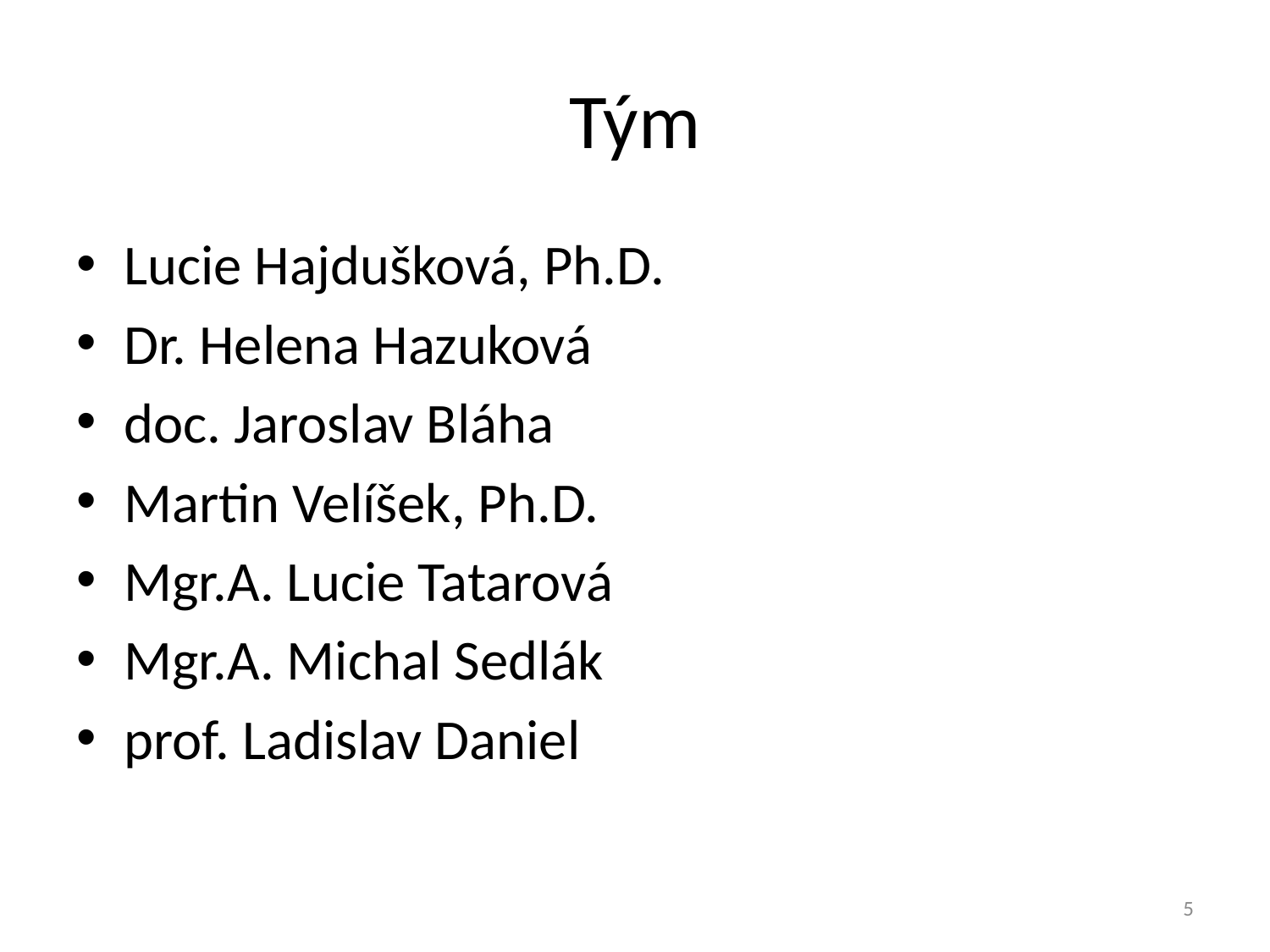

# Tým
Lucie Hajdušková, Ph.D.
Dr. Helena Hazuková
doc. Jaroslav Bláha
Martin Velíšek, Ph.D.
Mgr.A. Lucie Tatarová
Mgr.A. Michal Sedlák
prof. Ladislav Daniel

5